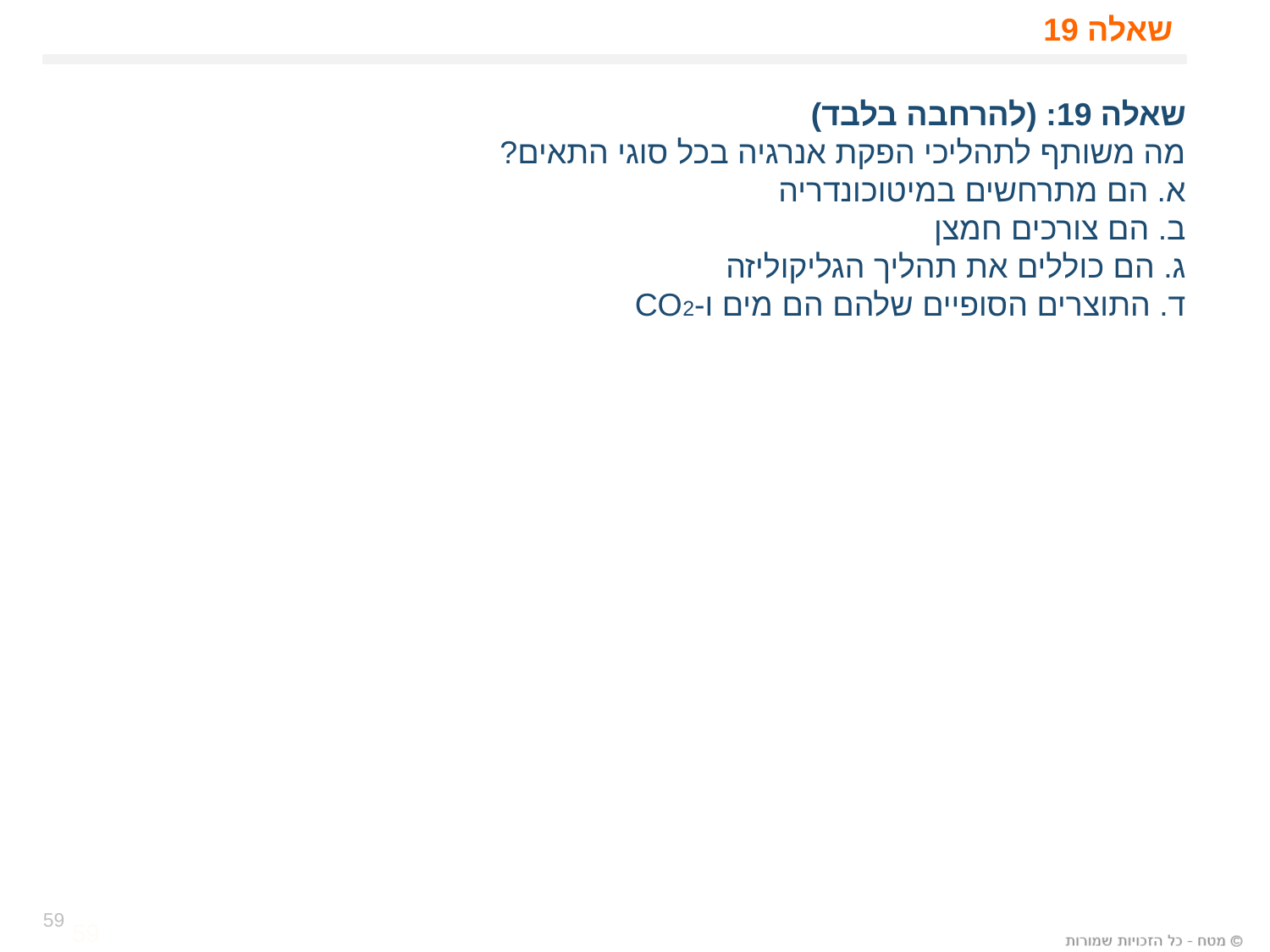

# שאלה 19

שאלה 19: (להרחבה בלבד)
מה משותף לתהליכי הפקת אנרגיה בכל סוגי התאים?
א. הם מתרחשים במיטוכונדריה
ב. הם צורכים חמצן
ג. הם כוללים את תהליך הגליקוליזה
ד. התוצרים הסופיים שלהם הם מים ו-CO2

59
59